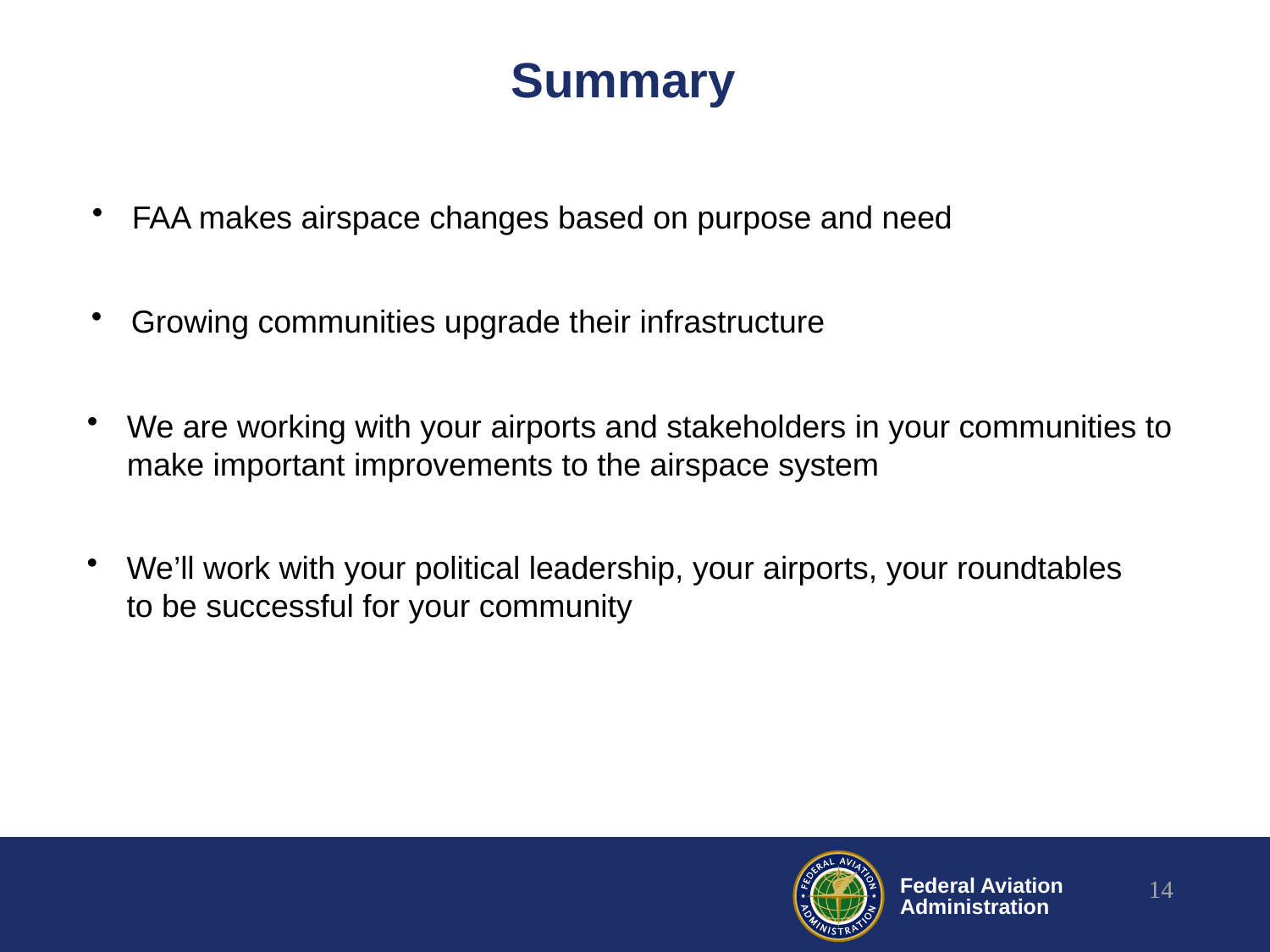

# Summary
FAA makes airspace changes based on purpose and need
Growing communities upgrade their infrastructure
We are working with your airports and stakeholders in your communities to make important improvements to the airspace system
We’ll work with your political leadership, your airports, your roundtables to be successful for your community
14